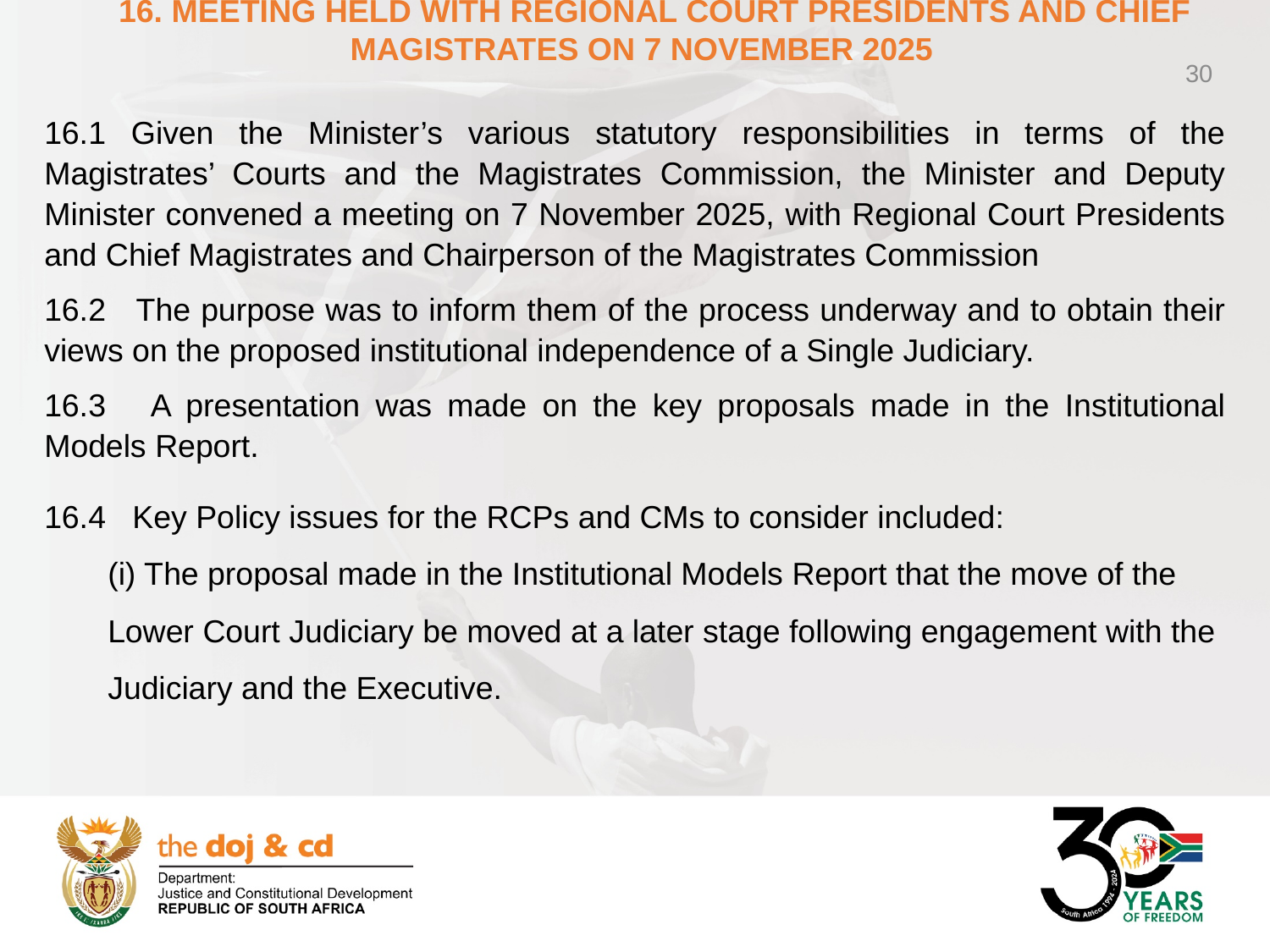

16. MEETING HELD WITH REGIONAL COURT PRESIDENTS AND CHIEF MAGISTRATES ON 7 NOVEMBER 2025

30
16.1 Given the Minister’s various statutory responsibilities in terms of the Magistrates’ Courts and the Magistrates Commission, the Minister and Deputy Minister convened a meeting on 7 November 2025, with Regional Court Presidents and Chief Magistrates and Chairperson of the Magistrates Commission
16.2   The purpose was to inform them of the process underway and to obtain their views on the proposed institutional independence of a Single Judiciary.
16.3   A presentation was made on the key proposals made in the Institutional Models Report.
16.4   Key Policy issues for the RCPs and CMs to consider included:
(i) The proposal made in the Institutional Models Report that the move of the Lower Court Judiciary be moved at a later stage following engagement with the Judiciary and the Executive.